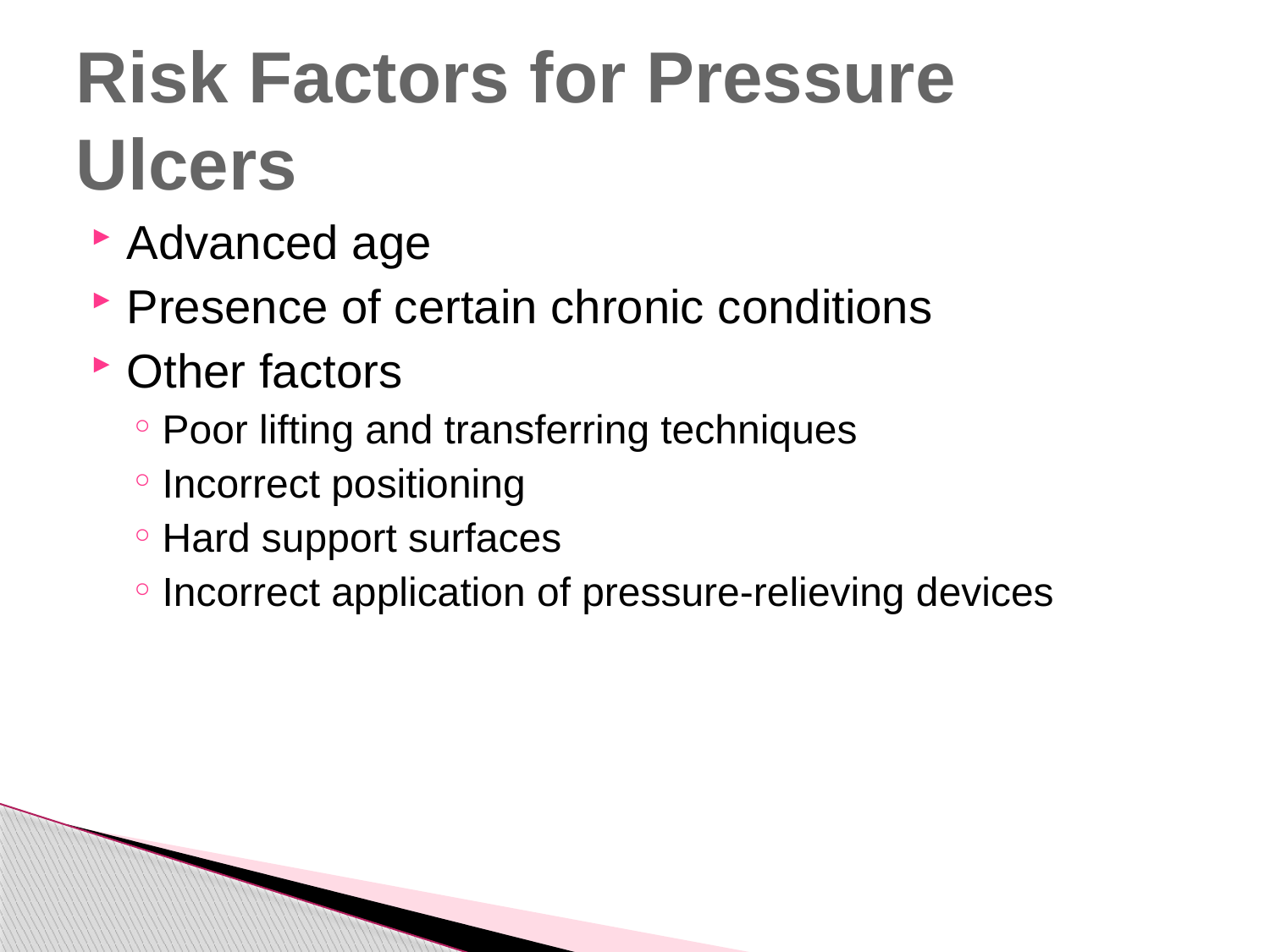

# Risk Factors for Pressure Ulcers
Advanced age
Presence of certain chronic conditions
Other factors
Poor lifting and transferring techniques
Incorrect positioning
Hard support surfaces
Incorrect application of pressure-relieving devices